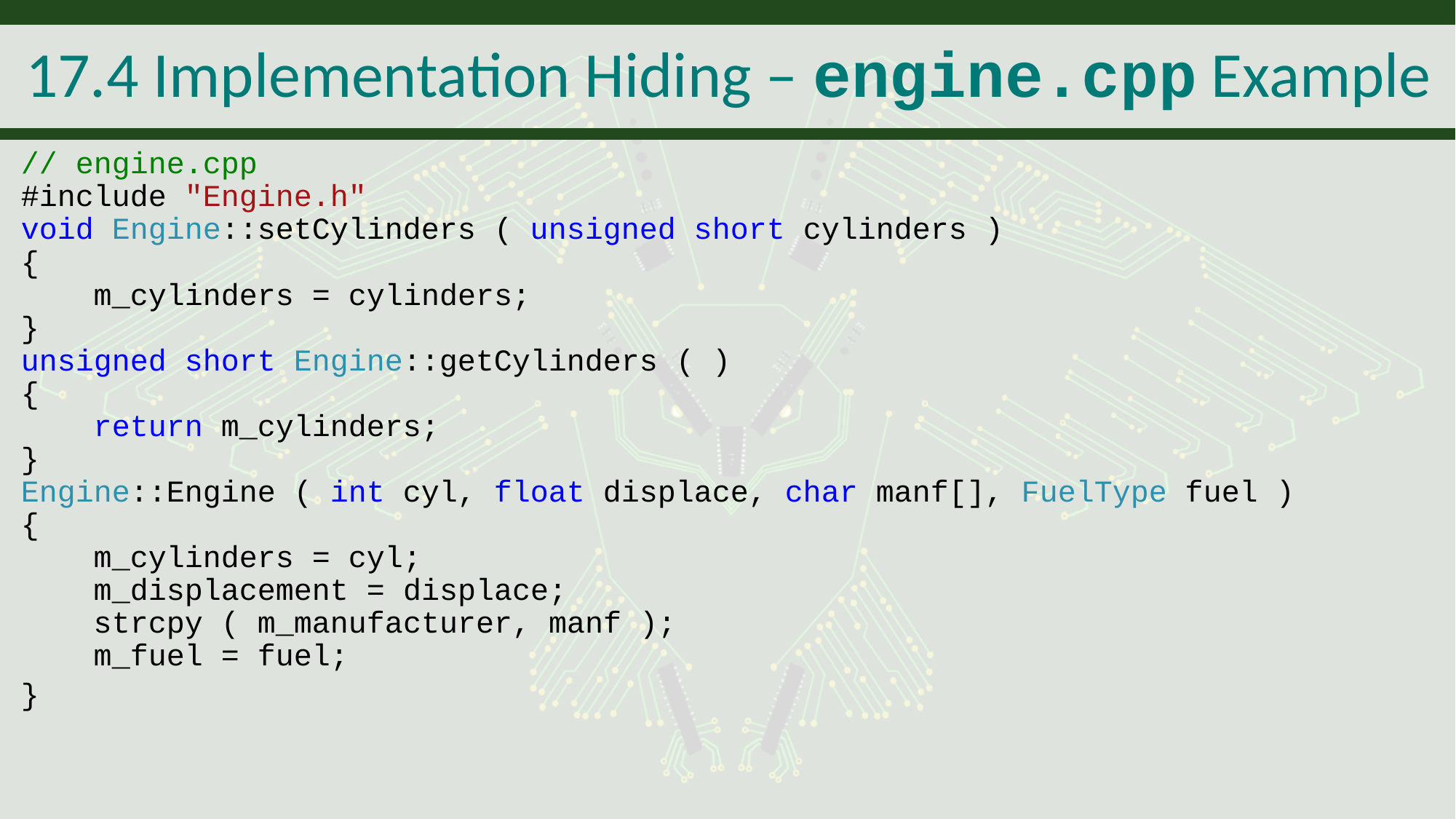

# 17.4 Implementation Hiding – engine.cpp Example
// engine.cpp
#include "Engine.h"
void Engine::setCylinders ( unsigned short cylinders )
{
    m_cylinders = cylinders;
}
unsigned short Engine::getCylinders ( )
{
    return m_cylinders;
}
Engine::Engine ( int cyl, float displace, char manf[], FuelType fuel )
{
    m_cylinders = cyl;
    m_displacement = displace;
    strcpy ( m_manufacturer, manf );
    m_fuel = fuel;
}